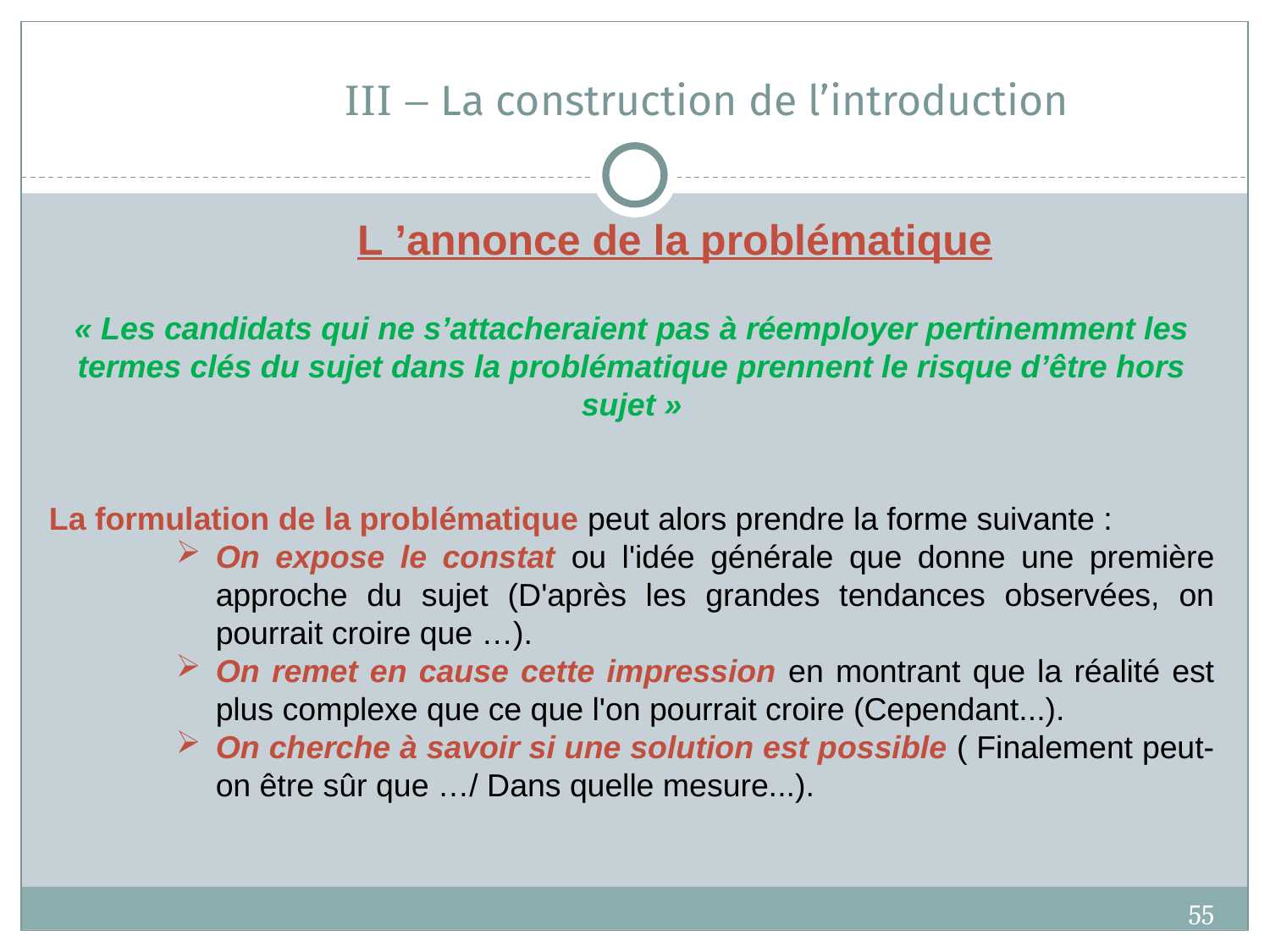

# III – La construction de l’introduction
L ’annonce de la problématique
« Les candidats qui ne s’attacheraient pas à réemployer pertinemment les termes clés du sujet dans la problématique prennent le risque d’être hors sujet »

La formulation de la problématique peut alors prendre la forme suivante :
On expose le constat ou l'idée générale que donne une première approche du sujet (D'après les grandes tendances observées, on pourrait croire que …).
On remet en cause cette impression en montrant que la réalité est plus complexe que ce que l'on pourrait croire (Cependant...).
On cherche à savoir si une solution est possible ( Finalement peut-on être sûr que …/ Dans quelle mesure...).

55